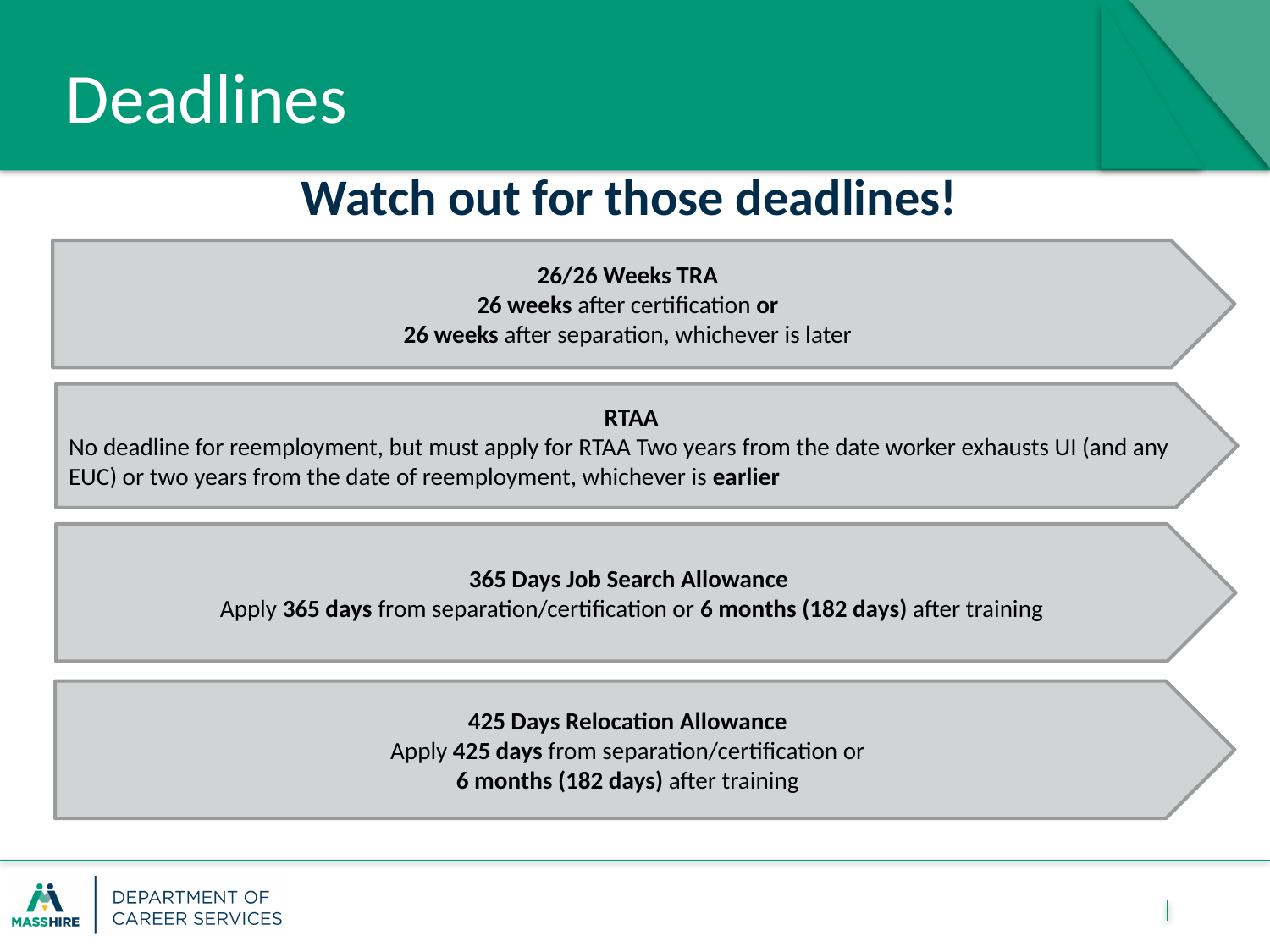

# Deadlines
Watch out for those deadlines!
26/26 Weeks TRA
 26 weeks after certification or
26 weeks after separation, whichever is later
RTAA
No deadline for reemployment, but must apply for RTAA Two years from the date worker exhausts UI (and any EUC) or two years from the date of reemployment, whichever is earlier
365 Days Job Search Allowance
 Apply 365 days from separation/certification or 6 months (182 days) after training
425 Days Relocation Allowance
 Apply 425 days from separation/certification or
6 months (182 days) after training
14